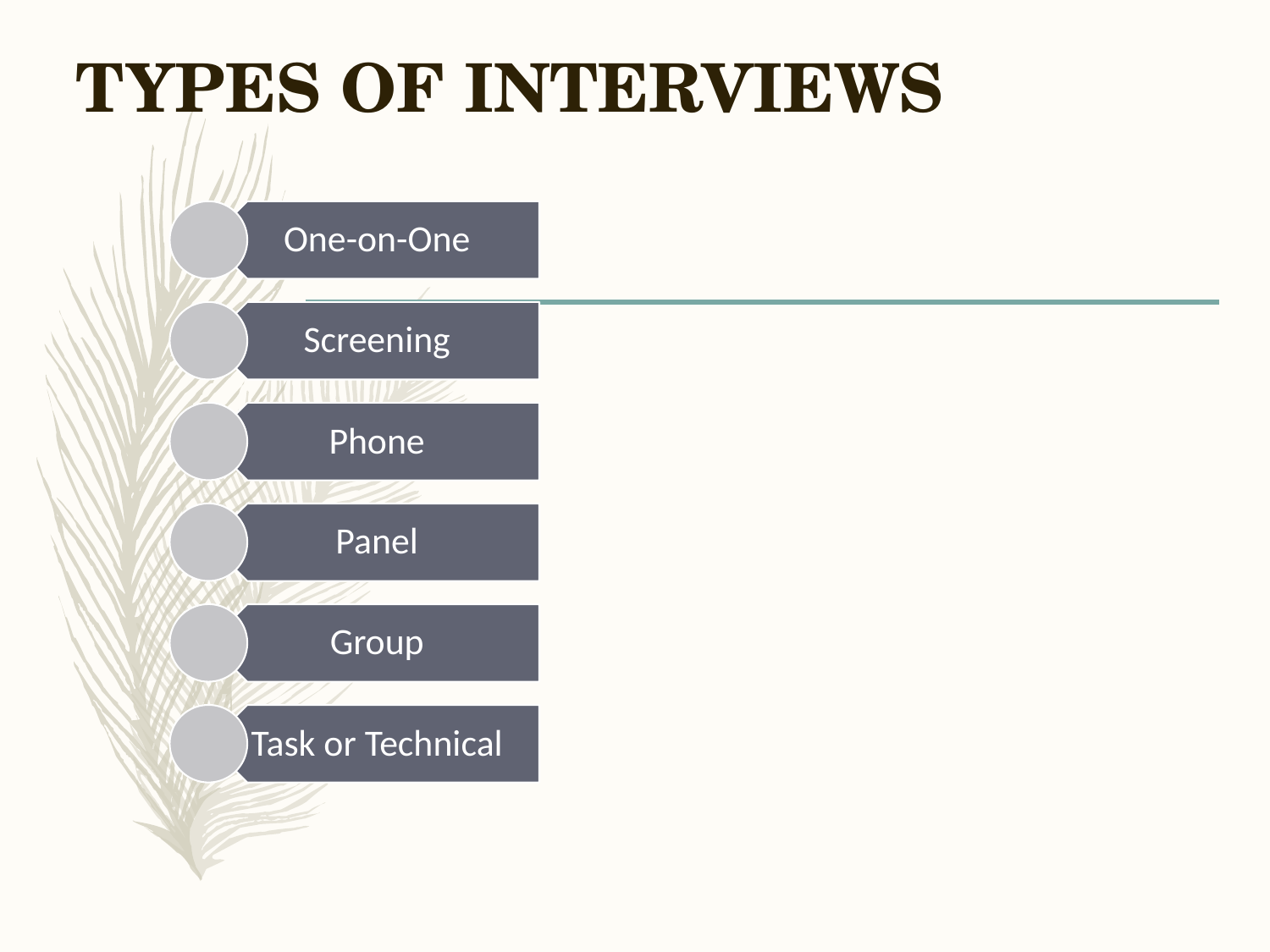

# TYPES OF INTERVIEWS
One-on-One
Screening
Phone
Panel
Group
Task or Technical